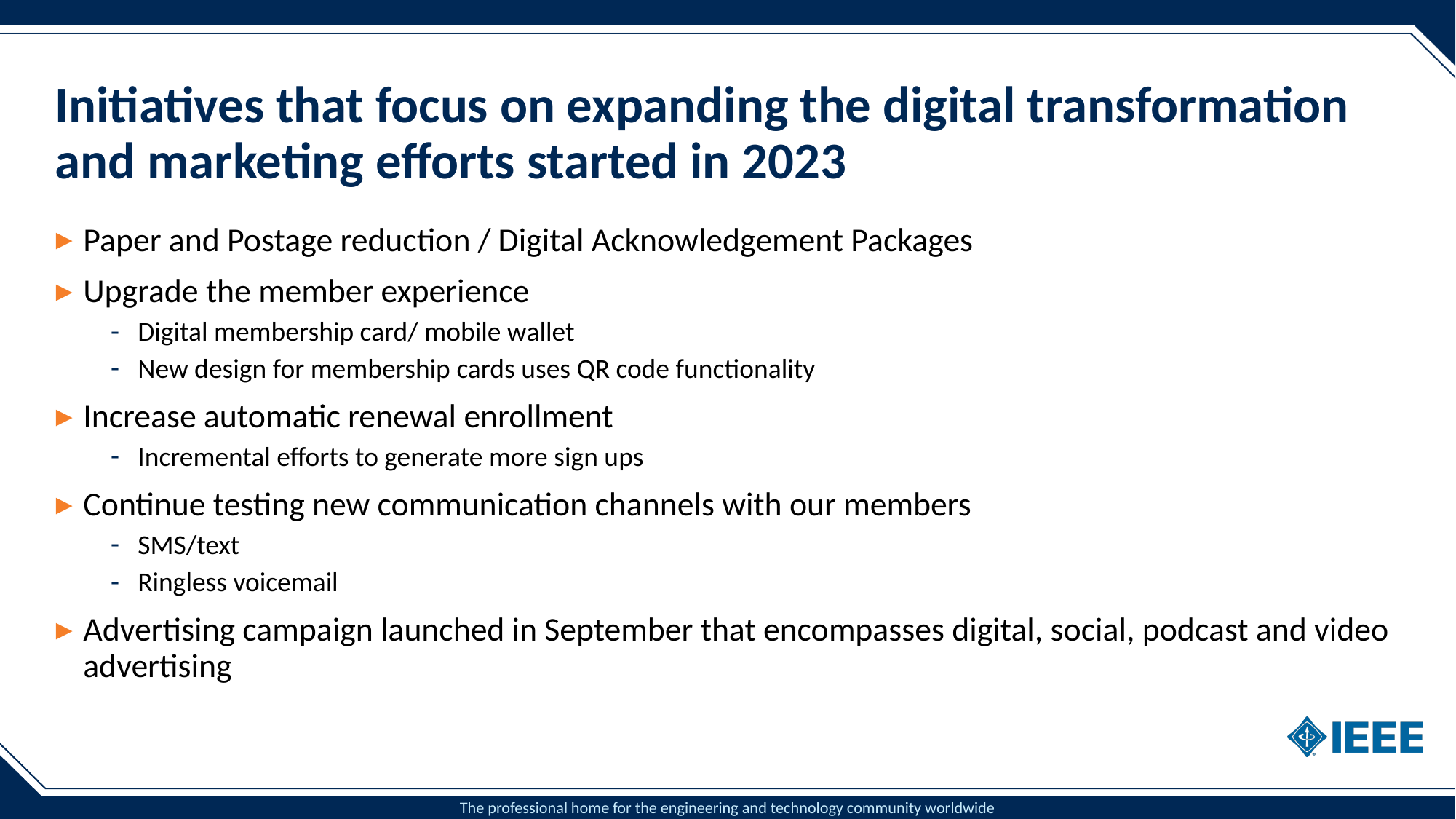

# Initiatives that focus on expanding the digital transformation and marketing efforts started in 2023
Paper and Postage reduction / Digital Acknowledgement Packages
Upgrade the member experience
Digital membership card/ mobile wallet
New design for membership cards uses QR code functionality
Increase automatic renewal enrollment
Incremental efforts to generate more sign ups
Continue testing new communication channels with our members
SMS/text
Ringless voicemail
Advertising campaign launched in September that encompasses digital, social, podcast and video advertising